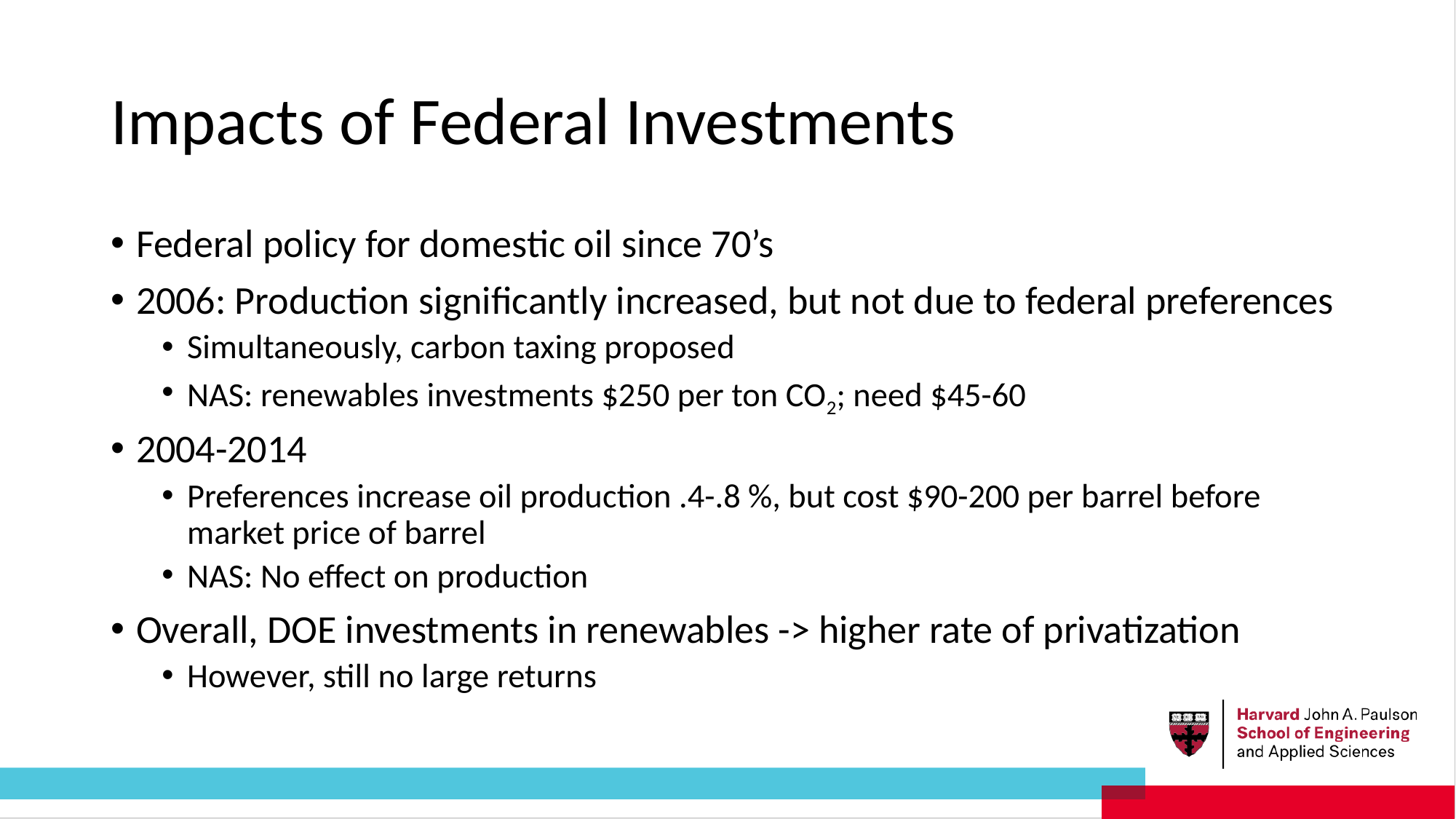

# Impacts of Federal Investments
Federal policy for domestic oil since 70’s
2006: Production significantly increased, but not due to federal preferences
Simultaneously, carbon taxing proposed
NAS: renewables investments $250 per ton CO2; need $45-60
2004-2014
Preferences increase oil production .4-.8 %, but cost $90-200 per barrel before market price of barrel
NAS: No effect on production
Overall, DOE investments in renewables -> higher rate of privatization
However, still no large returns